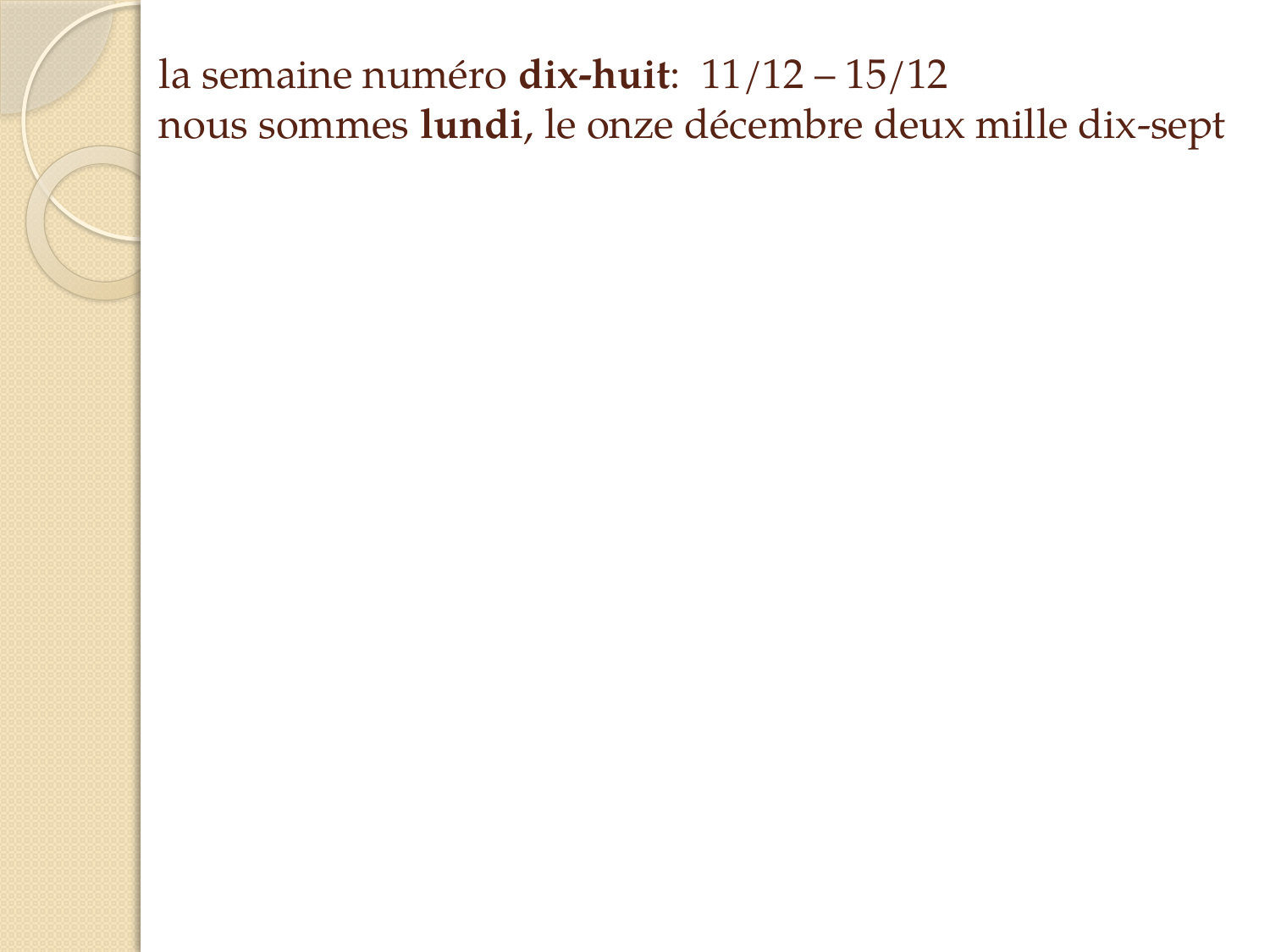

# la semaine numéro dix-huit:  11/12 – 15/12 nous sommes lundi, le onze décembre deux mille dix-sept